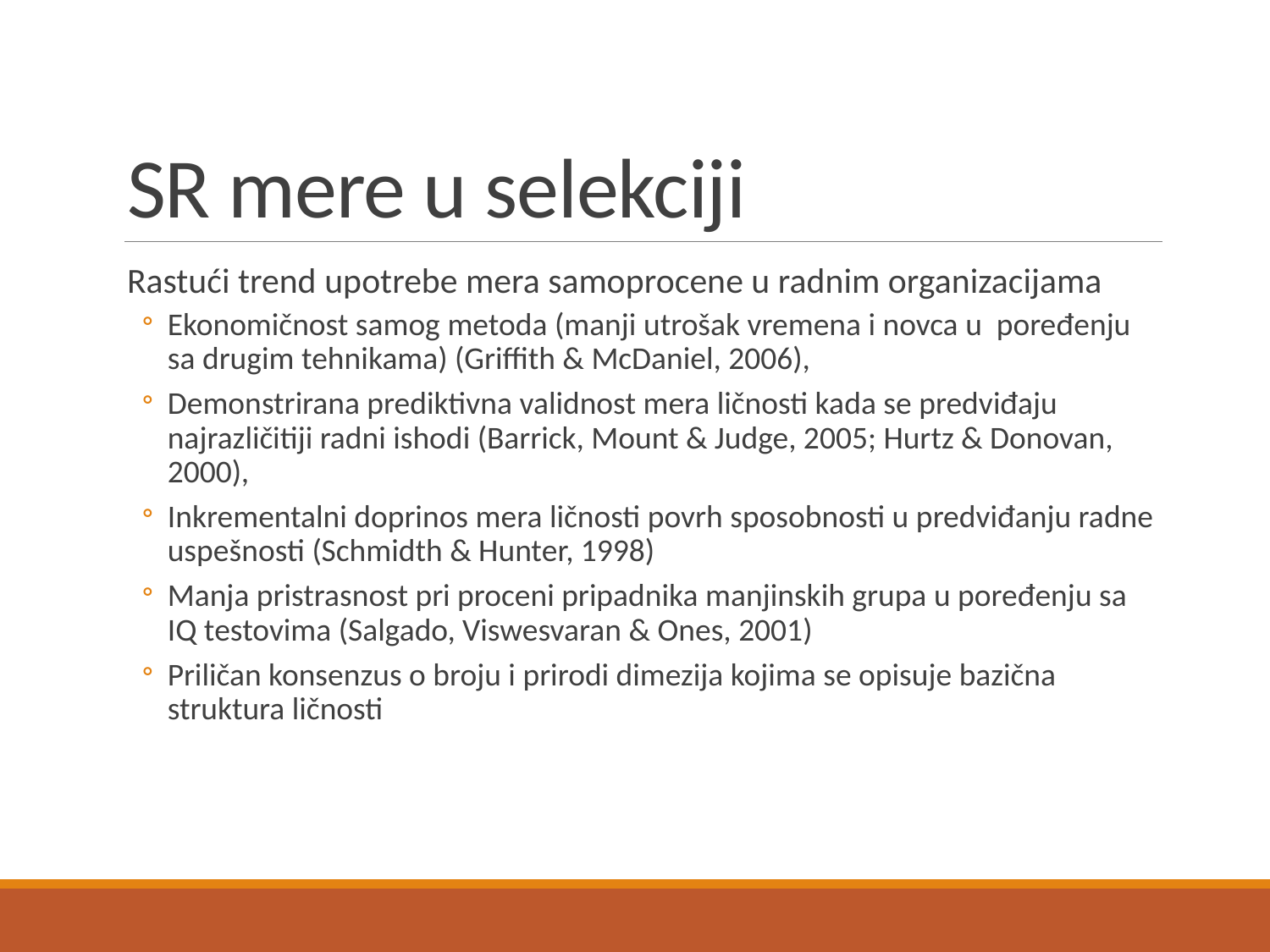

# SR mere u selekciji
Rastući trend upotrebe mera samoprocene u radnim organizacijama
Ekonomičnost samog metoda (manji utrošak vremena i novca u  poređenju sa drugim tehnikama) (Griffith & McDaniel, 2006),
Demonstrirana prediktivna validnost mera ličnosti kada se predviđaju najrazličitiji radni ishodi (Barrick, Mount & Judge, 2005; Hurtz & Donovan, 2000),
Inkrementalni doprinos mera ličnosti povrh sposobnosti u predviđanju radne uspešnosti (Schmidth & Hunter, 1998)
Manja pristrasnost pri proceni pripadnika manjinskih grupa u poređenju sa IQ testovima (Salgado, Viswesvaran & Ones, 2001)
Priličan konsenzus o broju i prirodi dimezija kojima se opisuje bazična struktura ličnosti